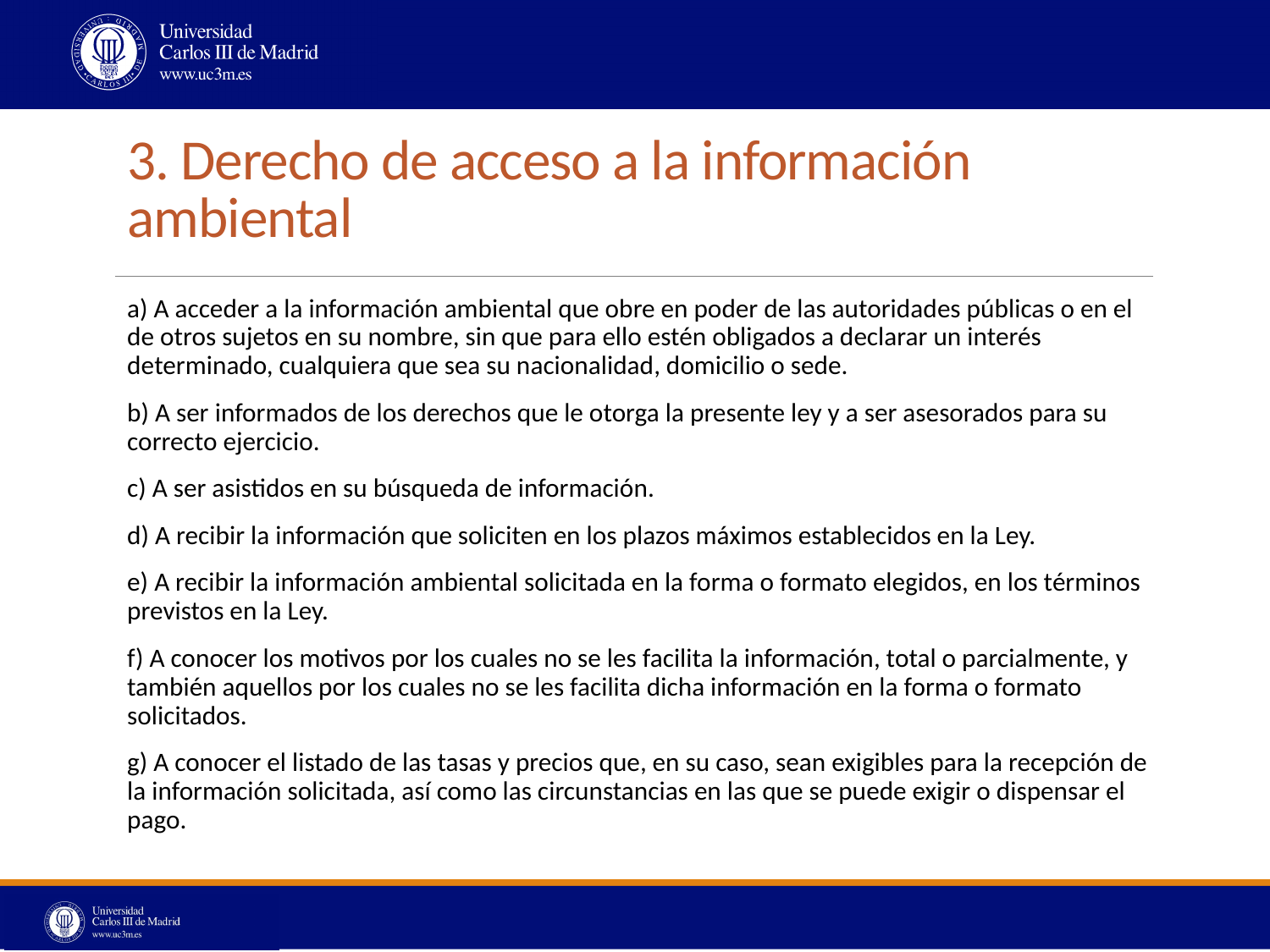

# 3. Derecho de acceso a la información ambiental
a) A acceder a la información ambiental que obre en poder de las autoridades públicas o en el de otros sujetos en su nombre, sin que para ello estén obligados a declarar un interés determinado, cualquiera que sea su nacionalidad, domicilio o sede.
b) A ser informados de los derechos que le otorga la presente ley y a ser asesorados para su correcto ejercicio.
c) A ser asistidos en su búsqueda de información.
d) A recibir la información que soliciten en los plazos máximos establecidos en la Ley.
e) A recibir la información ambiental solicitada en la forma o formato elegidos, en los términos previstos en la Ley.
f) A conocer los motivos por los cuales no se les facilita la información, total o parcialmente, y también aquellos por los cuales no se les facilita dicha información en la forma o formato solicitados.
g) A conocer el listado de las tasas y precios que, en su caso, sean exigibles para la recepción de la información solicitada, así como las circunstancias en las que se puede exigir o dispensar el pago.